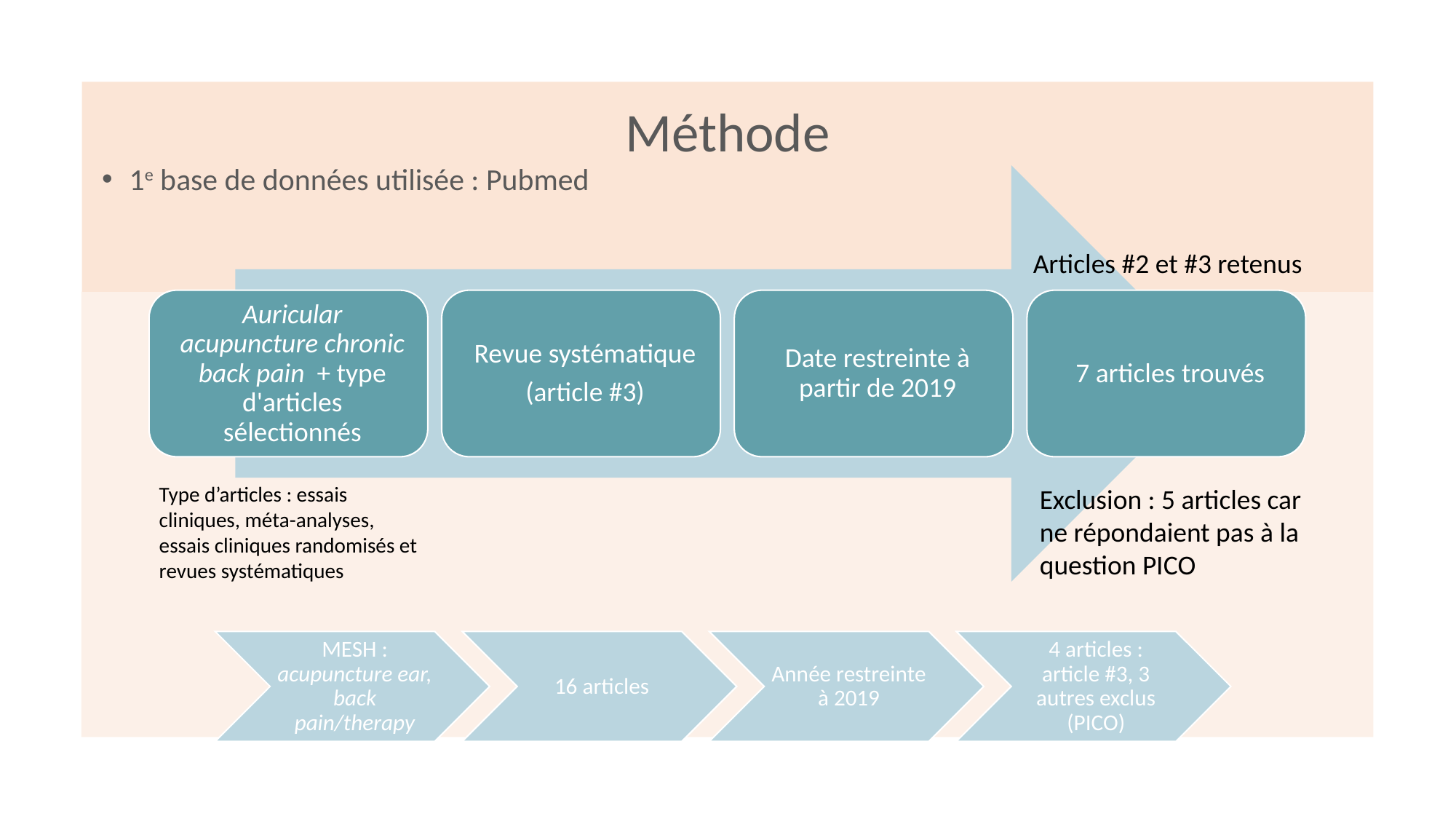

# Méthode

1e base de données utilisée : Pubmed
Auricular acupuncture chronic back pain  + type d'articles sélectionnés
Revue systématique
(article #3)
Date restreinte à partir de 2019
7 articles trouvés
Articles #2 et #3 retenus

Type d’articles : essais cliniques, méta-analyses, essais cliniques randomisés et revues systématiques
Exclusion : 5 articles car ne répondaient pas à la question PICO
MESH : acupuncture ear, back pain/therapy
16 articles
Année restreinte à 2019
4 articles : article #3, 3 autres exclus (PICO)